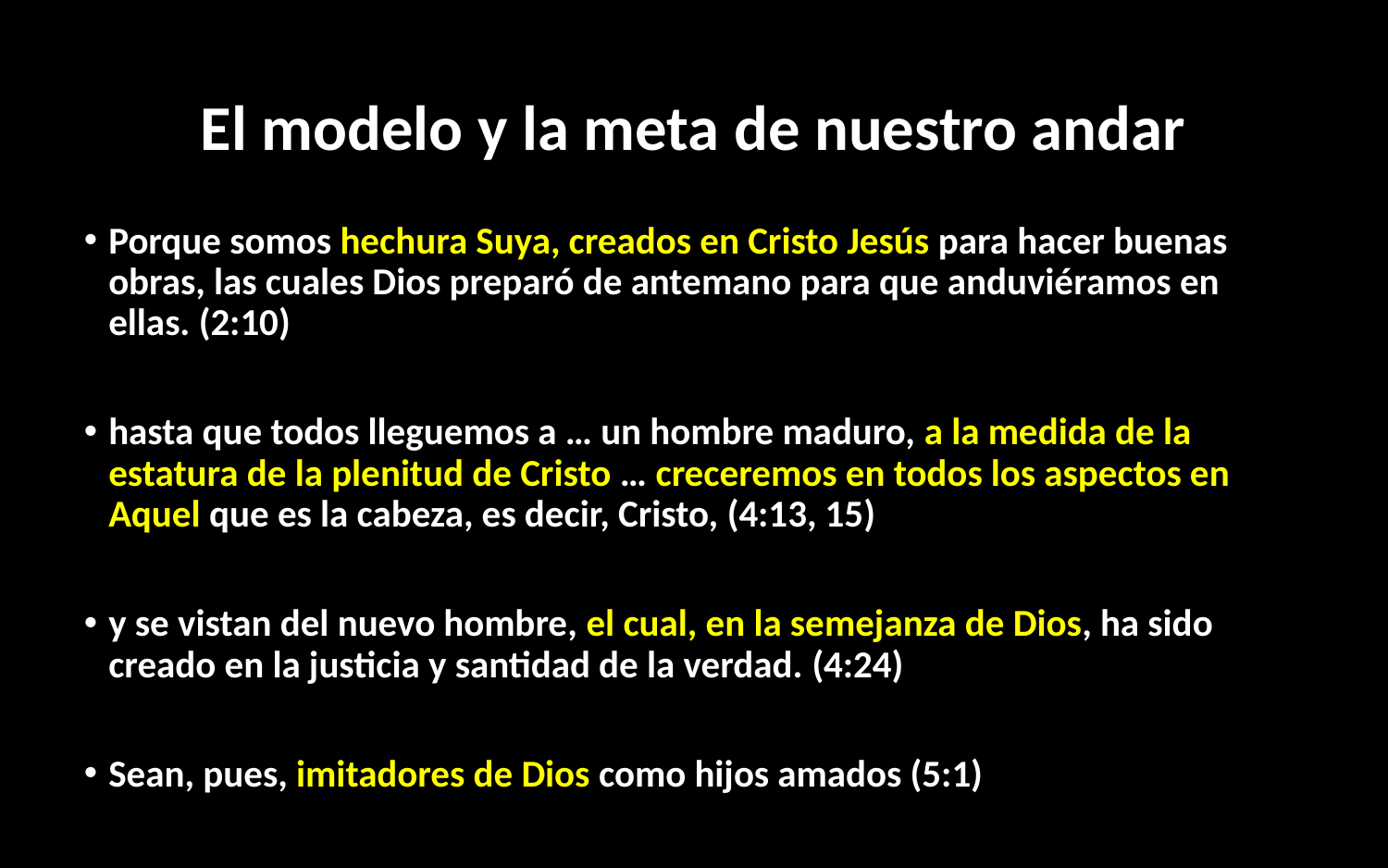

# El modelo y la meta de nuestro andar
Porque somos hechura Suya, creados en Cristo Jesús para hacer buenas obras, las cuales Dios preparó de antemano para que anduviéramos en ellas. (2:10)

hasta que todos lleguemos a … un hombre maduro, a la medida de la estatura de la plenitud de Cristo … creceremos en todos los aspectos en Aquel que es la cabeza, es decir, Cristo, (4:13, 15)

y se vistan del nuevo hombre, el cual, en la semejanza de Dios, ha sido creado en la justicia y santidad de la verdad. (4:24)

Sean, pues, imitadores de Dios como hijos amados (5:1)